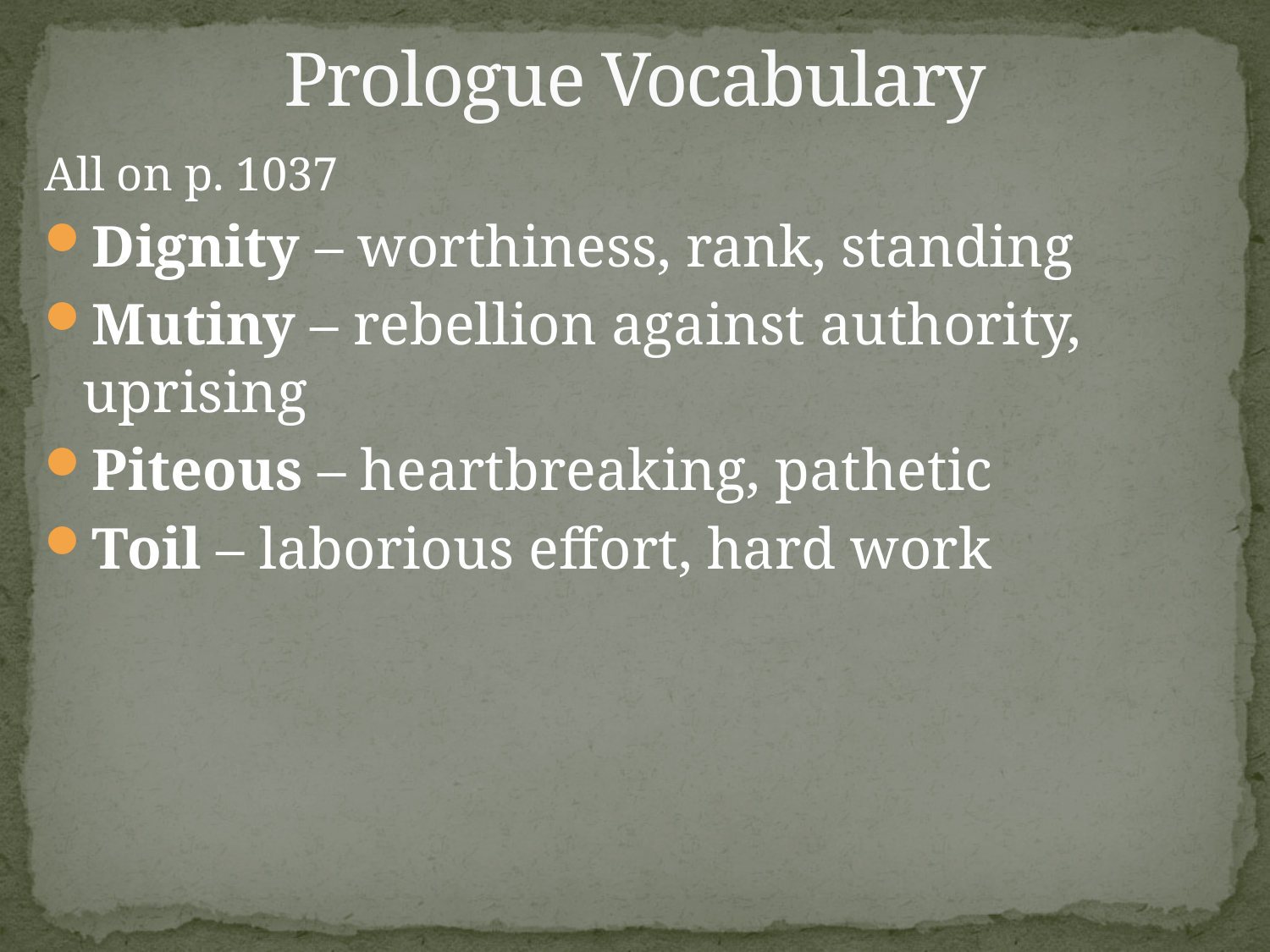

# Prologue Vocabulary
All on p. 1037
Dignity – worthiness, rank, standing
Mutiny – rebellion against authority, uprising
Piteous – heartbreaking, pathetic
Toil – laborious effort, hard work